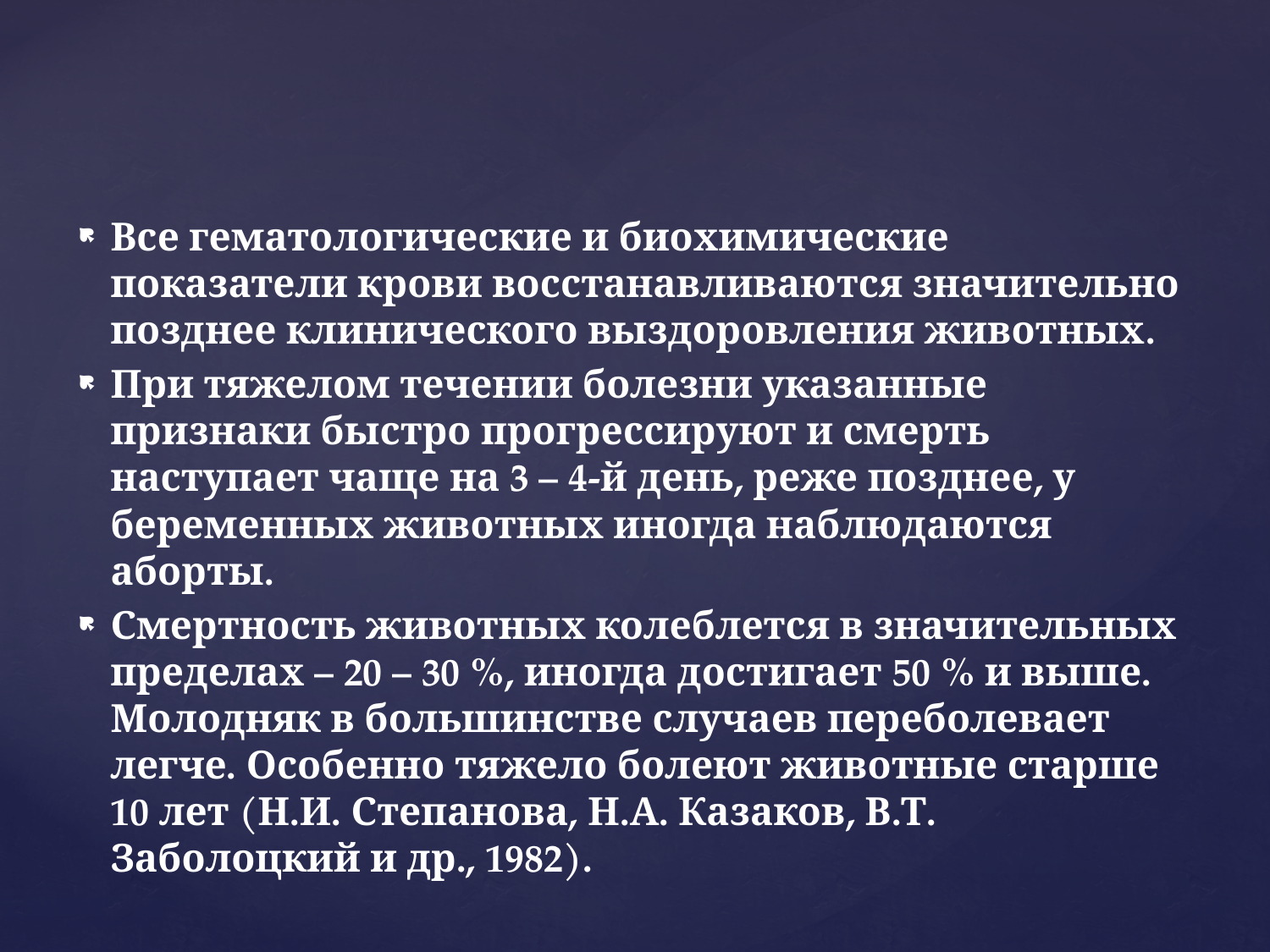

Все гематологические и биохимические показатели крови восстанавливаются значительно позднее клинического выздоровления животных.
При тяжелом течении болезни указанные признаки быстро прогрессируют и смерть наступает чаще на 3 – 4-й день, реже позднее, у беременных животных иногда наблюдаются аборты.
Смертность животных колеблется в значительных пределах – 20 – 30 %, иногда достигает 50 % и выше. Молодняк в большинстве случаев переболевает легче. Особенно тяжело болеют животные старше 10 лет (Н.И. Степанова, Н.А. Казаков, В.Т. Заболоцкий и др., 1982).